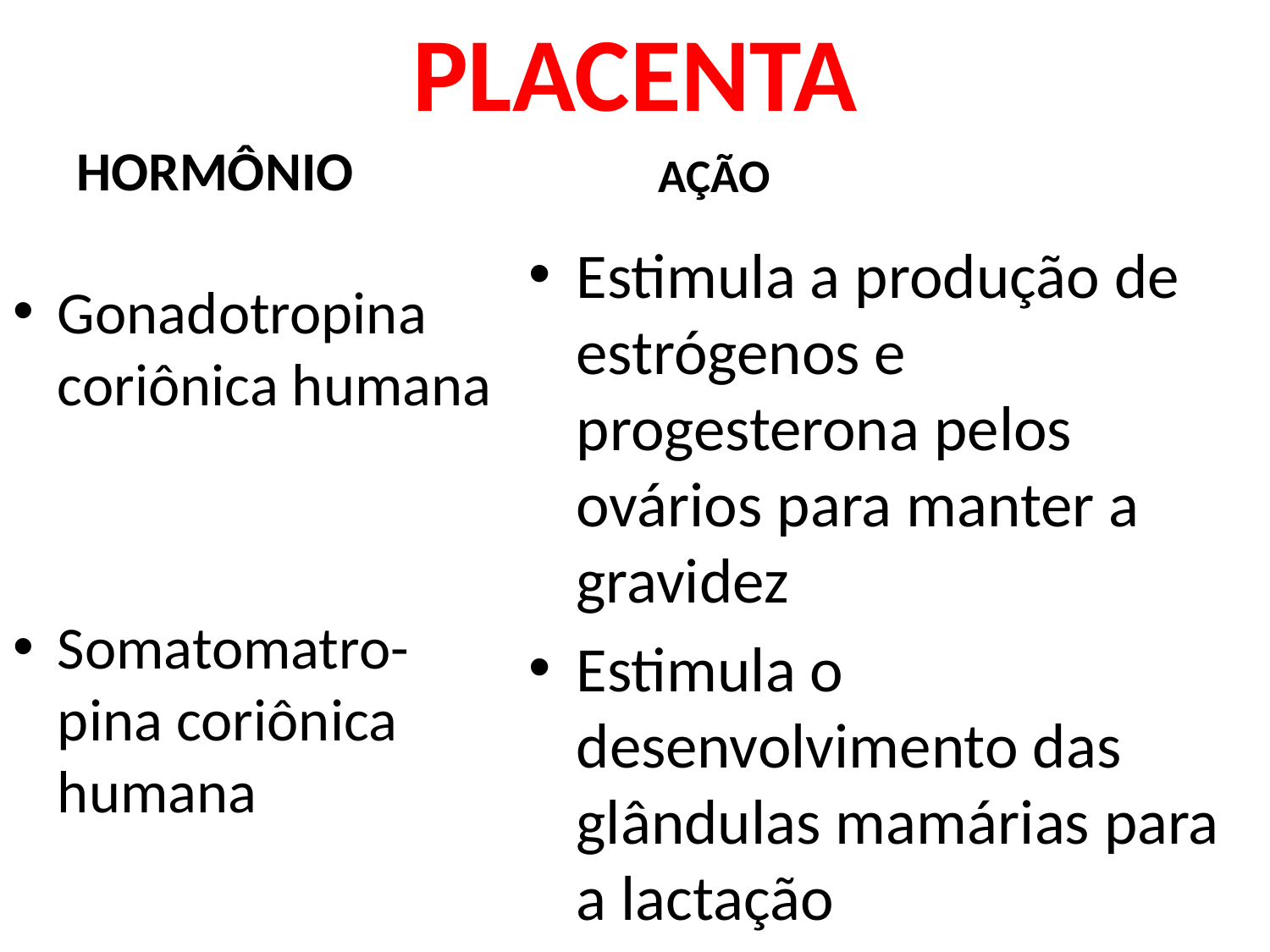

# PLACENTA
HORMÔNIO
AÇÃO
Estimula a produção de estrógenos e progesterona pelos ovários para manter a gravidez
Estimula o desenvolvimento das glândulas mamárias para a lactação

Gonadotropina coriônica humana

Somatomatro-pina coriônica humana